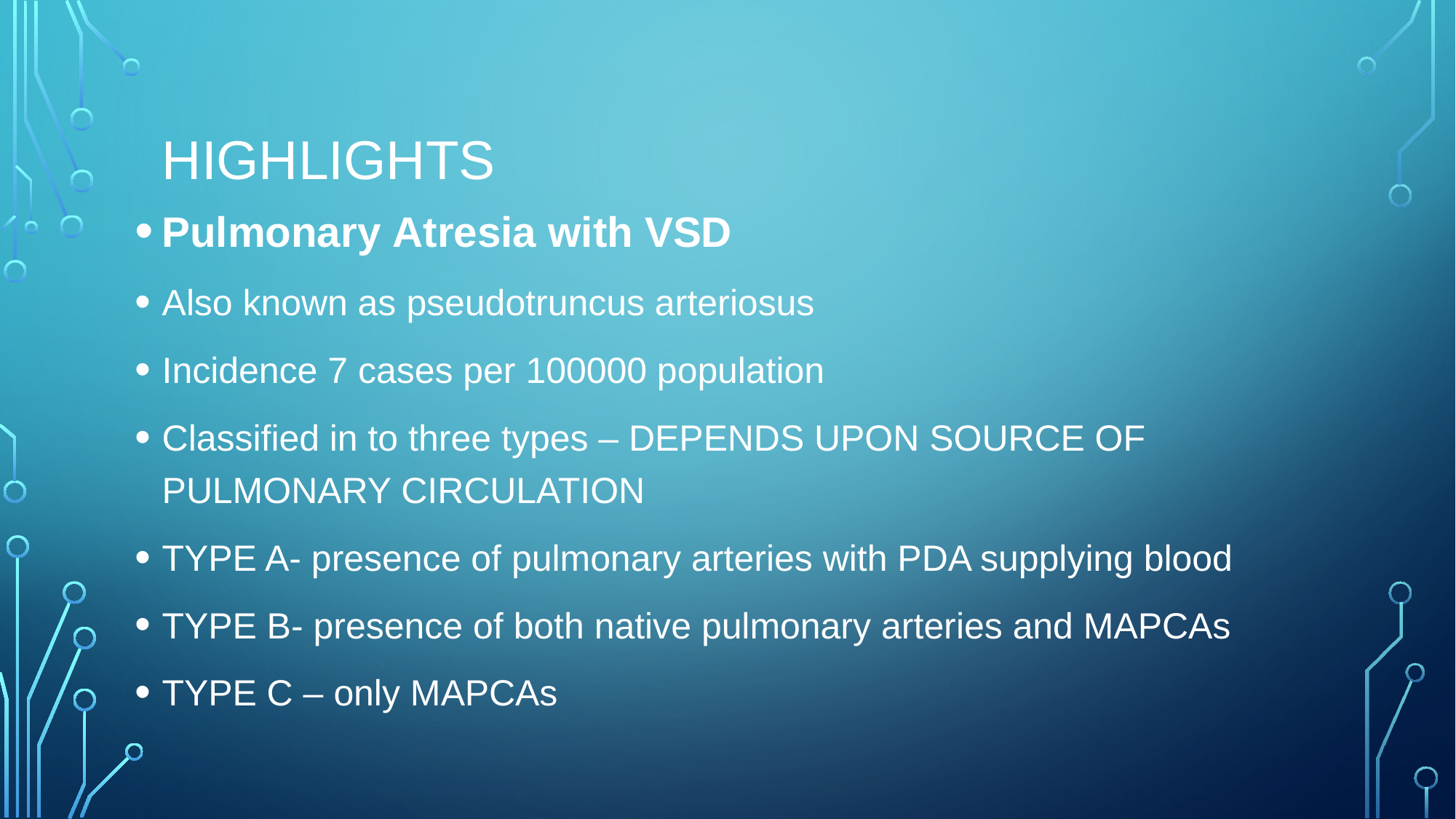

# HIGHLIGHTS
Pulmonary Atresia with VSD
Also known as pseudotruncus arteriosus
Incidence 7 cases per 100000 population
Classified in to three types – DEPENDS UPON SOURCE OF PULMONARY CIRCULATION
TYPE A- presence of pulmonary arteries with PDA supplying blood
TYPE B- presence of both native pulmonary arteries and MAPCAs
TYPE C – only MAPCAs